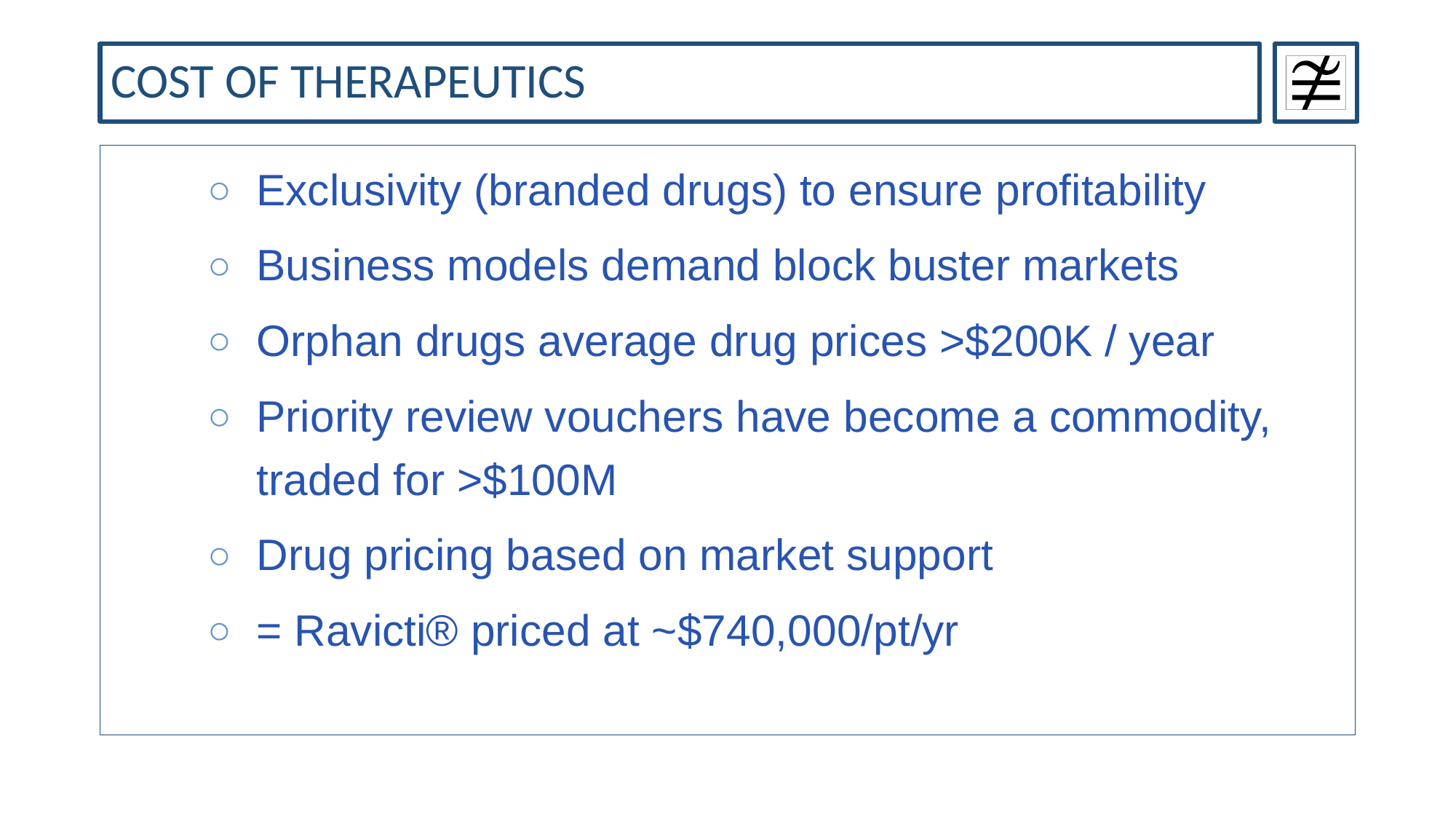

# COST OF THERAPEUTICS
Exclusivity (branded drugs) to ensure profitability
Business models demand block buster markets
Orphan drugs average drug prices >$200K / year
Priority review vouchers have become a commodity, traded for >$100M
Drug pricing based on market support
= Ravicti® priced at ~$740,000/pt/yr